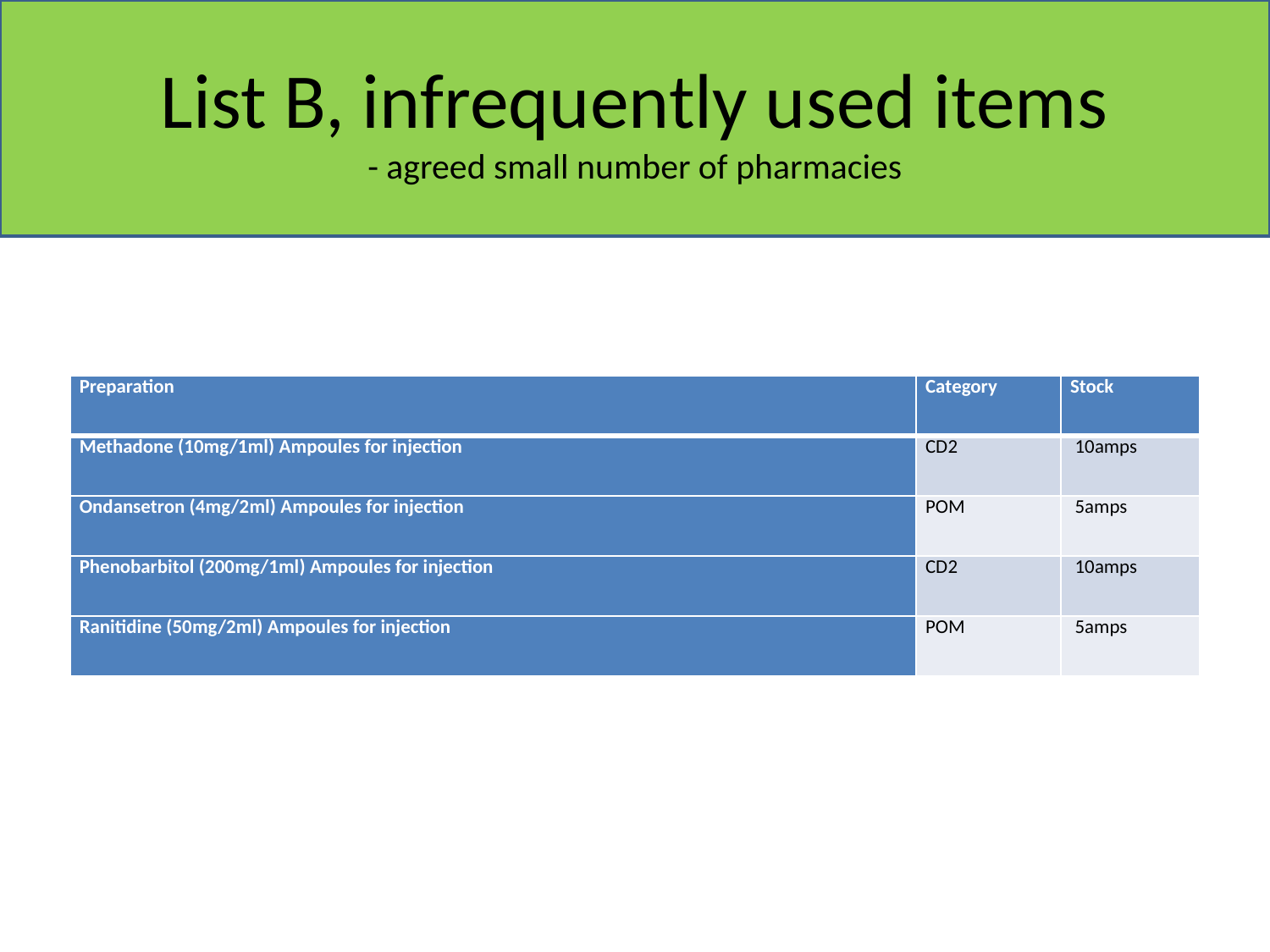

List B, infrequently used items
- agreed small number of pharmacies
| Preparation | Category | Stock |
| --- | --- | --- |
| Methadone (10mg/1ml) Ampoules for injection | CD2 | 10amps |
| Ondansetron (4mg/2ml) Ampoules for injection | POM | 5amps |
| Phenobarbitol (200mg/1ml) Ampoules for injection | CD2 | 10amps |
| Ranitidine (50mg/2ml) Ampoules for injection | POM | 5amps |